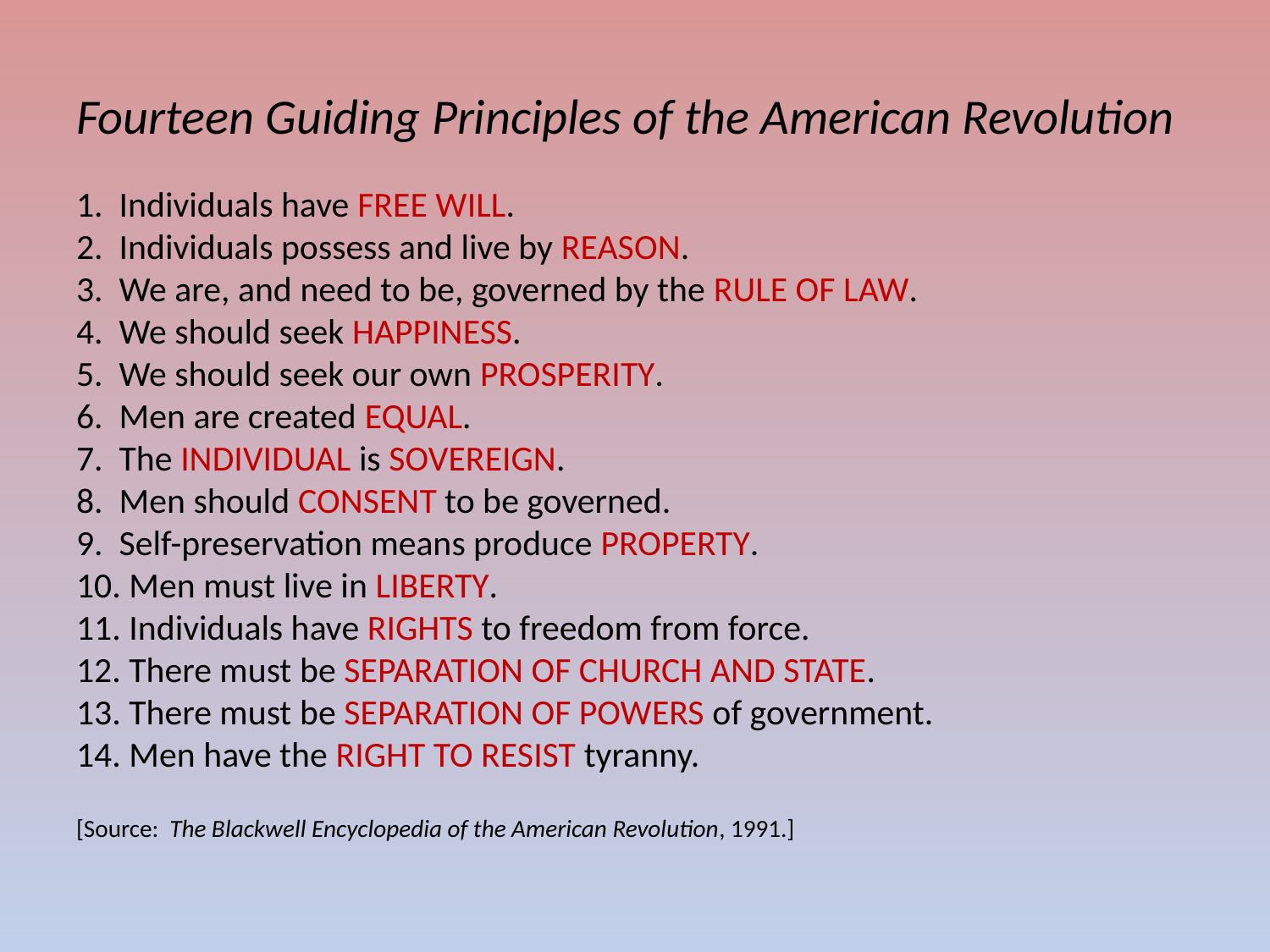

# Fourteen Guiding Principles of the American Revolution   1.  Individuals have FREE WILL. 2.  Individuals possess and live by REASON. 3.  We are, and need to be, governed by the RULE OF LAW. 4.  We should seek HAPPINESS. 5.  We should seek our own PROSPERITY. 6.  Men are created EQUAL. 7.  The INDIVIDUAL is SOVEREIGN. 8.  Men should CONSENT to be governed. 9.  Self-preservation means produce PROPERTY. 10. Men must live in LIBERTY. 11. Individuals have RIGHTS to freedom from force. 12. There must be SEPARATION OF CHURCH AND STATE. 13. There must be SEPARATION OF POWERS of government. 14. Men have the RIGHT TO RESIST tyranny.   [Source:  The Blackwell Encyclopedia of the American Revolution, 1991.]